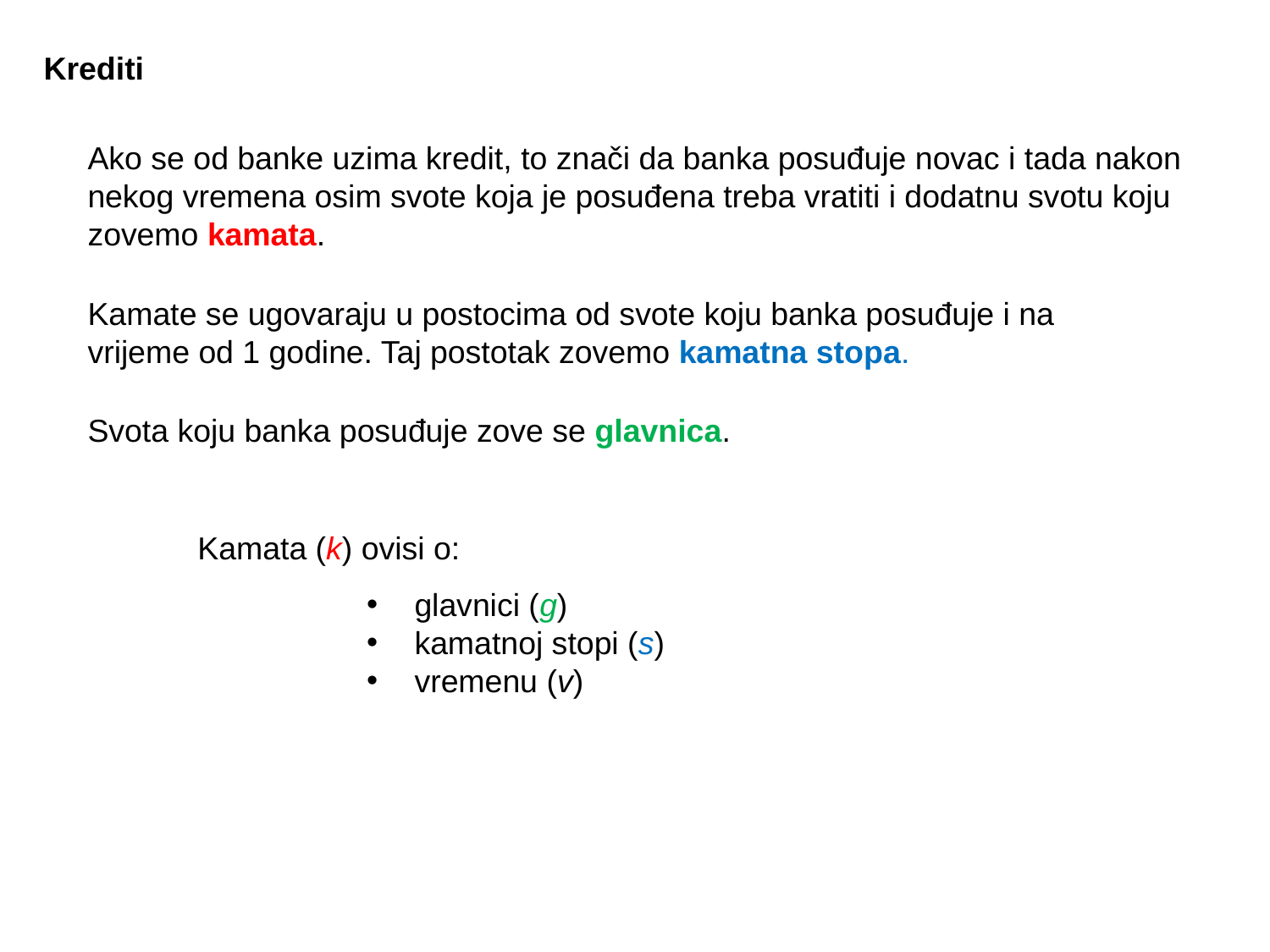

Krediti
Ako se od banke uzima kredit, to znači da banka posuđuje novac i tada nakon nekog vremena osim svote koja je posuđena treba vratiti i dodatnu svotu koju zovemo kamata.
Kamate se ugovaraju u postocima od svote koju banka posuđuje i na vrijeme od 1 godine. Taj postotak zovemo kamatna stopa.
Svota koju banka posuđuje zove se glavnica.
Kamata (k) ovisi o:
  glavnici (g)
  kamatnoj stopi (s)
  vremenu (v)